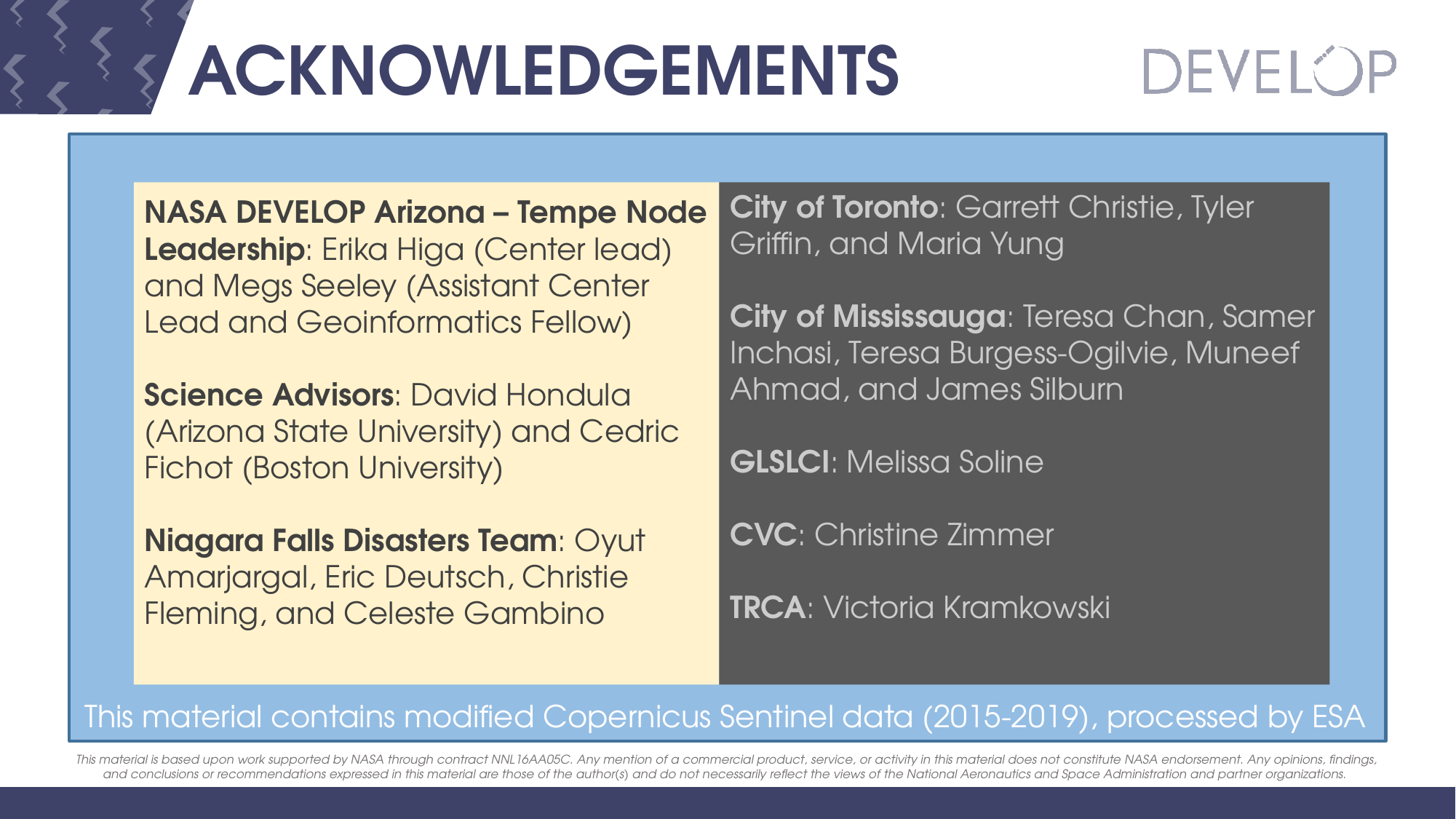

NASA DEVELOP Arizona – Tempe Node Leadership: Erika Higa (Center lead) and Megs Seeley (Assistant Center Lead and Geoinformatics Fellow)

Science Advisors: David Hondula (Arizona State University) and Cedric Fichot (Boston University)

Niagara Falls Disasters Team: Oyut Amarjargal, Eric Deutsch, Christie Fleming, and Celeste Gambino
City of Toronto: Garrett Christie, Tyler Griffin, and Maria Yung

City of Mississauga: Teresa Chan, Samer Inchasi, Teresa Burgess-Ogilvie, Muneef Ahmad, and James Silburn

GLSLCI: Melissa Soline

CVC: Christine Zimmer

TRCA: Victoria Kramkowski

This material contains modified Copernicus Sentinel data (2015-2019), processed by ESA